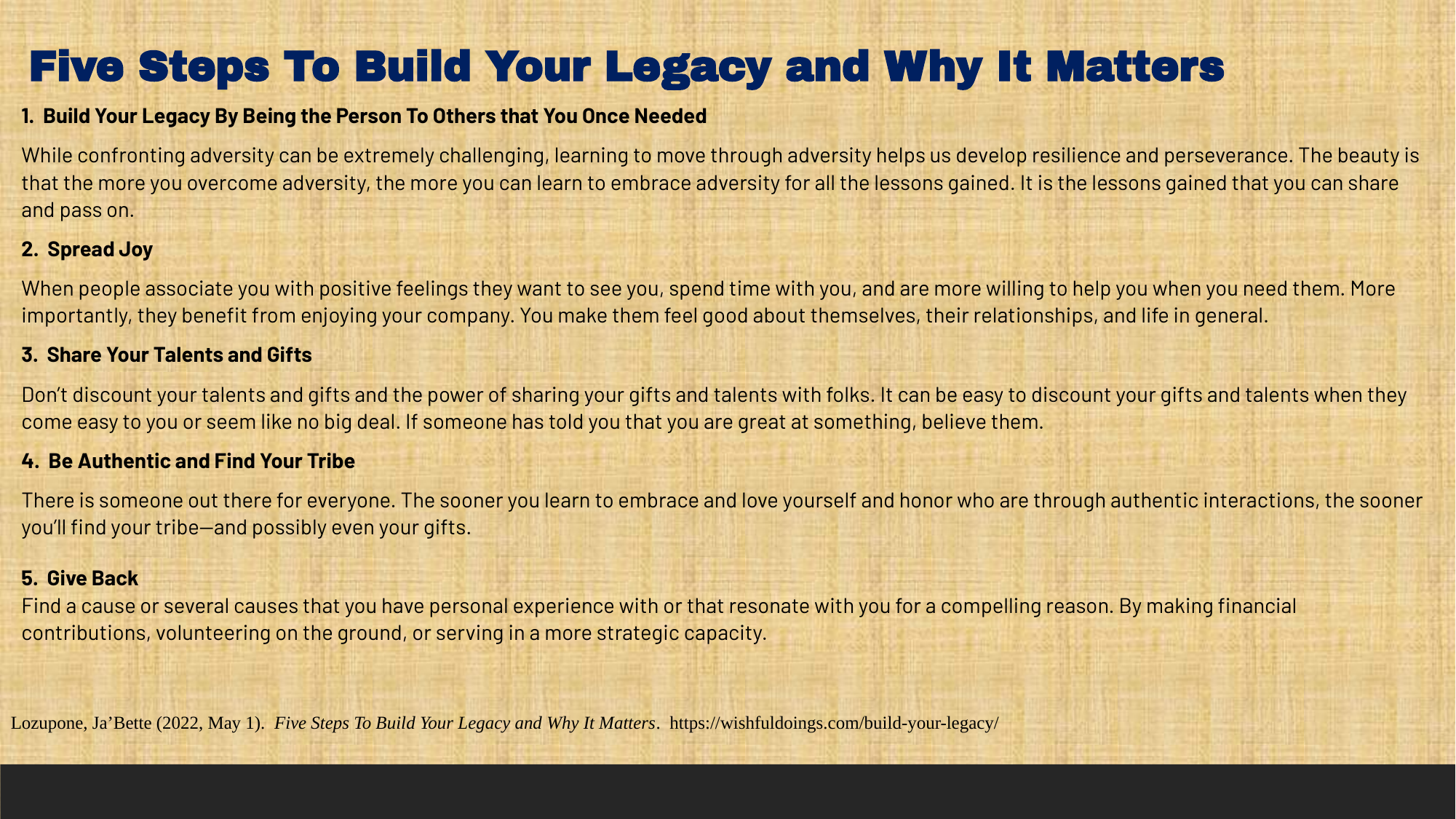

Five Steps To Build Your Legacy and Why It Matters
1.  Build Your Legacy By Being the Person To Others that You Once Needed
While confronting adversity can be extremely challenging, learning to move through adversity helps us develop resilience and perseverance. The beauty is that the more you overcome adversity, the more you can learn to embrace adversity for all the lessons gained. It is the lessons gained that you can share and pass on.
2.  Spread Joy
When people associate you with positive feelings they want to see you, spend time with you, and are more willing to help you when you need them. More importantly, they benefit from enjoying your company. You make them feel good about themselves, their relationships, and life in general.
3.  Share Your Talents and Gifts
Don’t discount your talents and gifts and the power of sharing your gifts and talents with folks. It can be easy to discount your gifts and talents when they come easy to you or seem like no big deal. If someone has told you that you are great at something, believe them.
4.  Be Authentic and Find Your Tribe
There is someone out there for everyone. The sooner you learn to embrace and love yourself and honor who are through authentic interactions, the sooner you’ll find your tribe—and possibly even your gifts.
5.  Give Back
Find a cause or several causes that you have personal experience with or that resonate with you for a compelling reason. By making financial contributions, volunteering on the ground, or serving in a more strategic capacity.
Lozupone, Ja’Bette (2022, May 1).  Five Steps To Build Your Legacy and Why It Matters.  https://wishfuldoings.com/build-your-legacy/